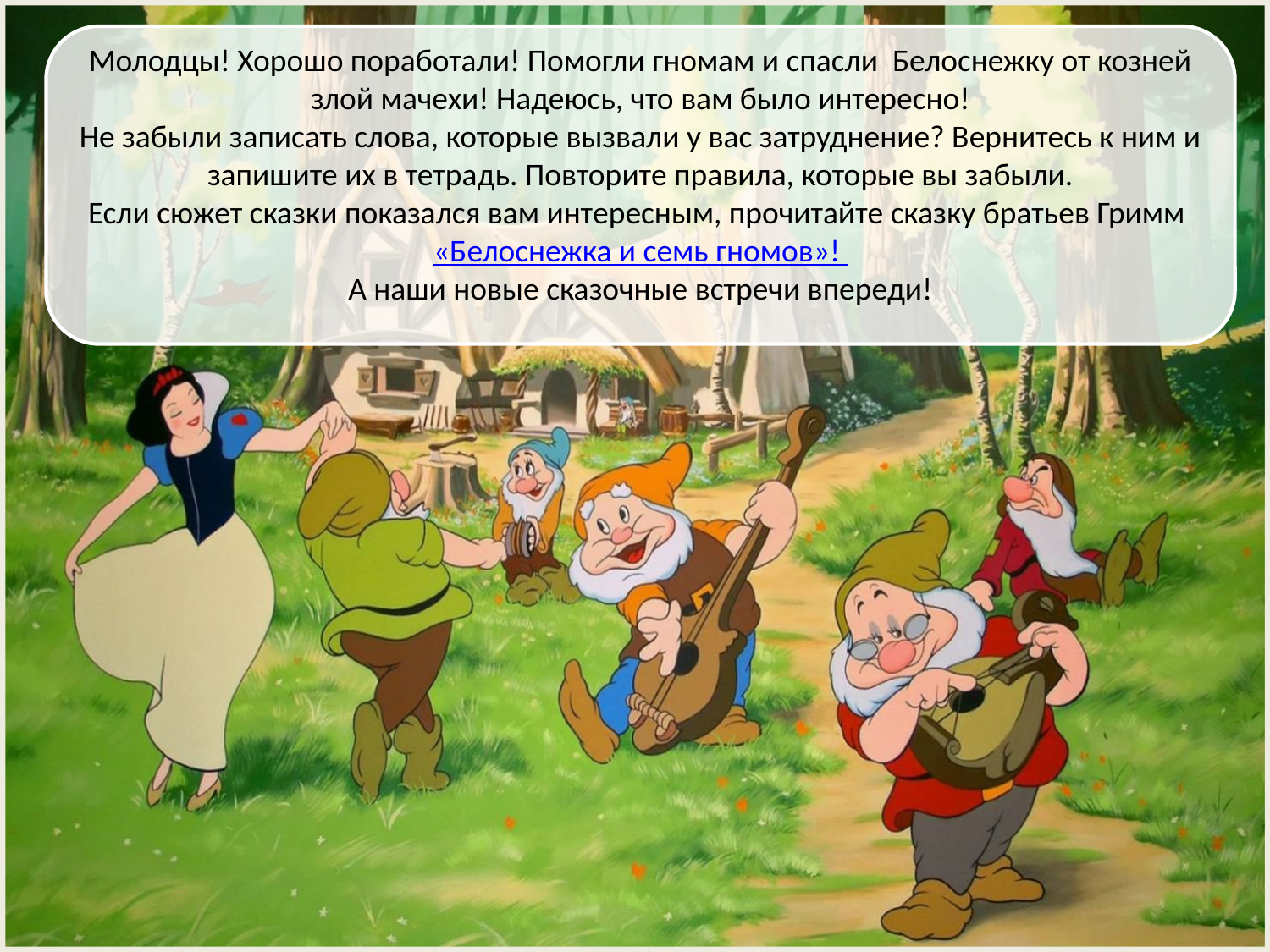

Молодцы! Хорошо поработали! Помогли гномам и спасли  Белоснежку от козней злой мачехи! Надеюсь, что вам было интересно!
Не забыли записать слова, которые вызвали у вас затруднение? Вернитесь к ним и запишите их в тетрадь. Повторите правила, которые вы забыли.
Если сюжет сказки показался вам интересным, прочитайте сказку братьев Гримм «Белоснежка и семь гномов»!
А наши новые сказочные встречи впереди!